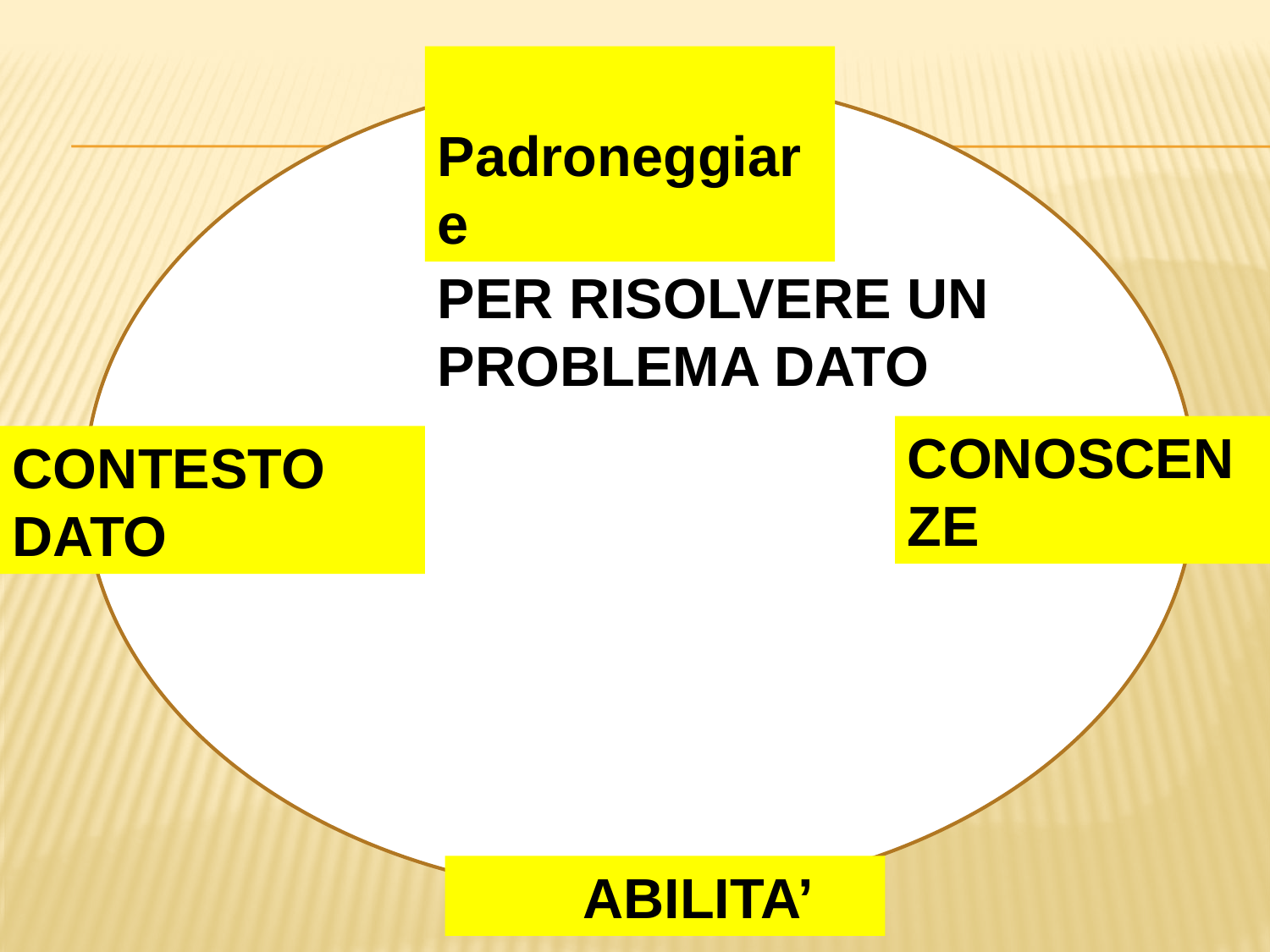

.
  Padroneggiare

PER RISOLVERE UN PROBLEMA DATO
CONOSCENZE
CONTESTO DATO
        ABILITA’